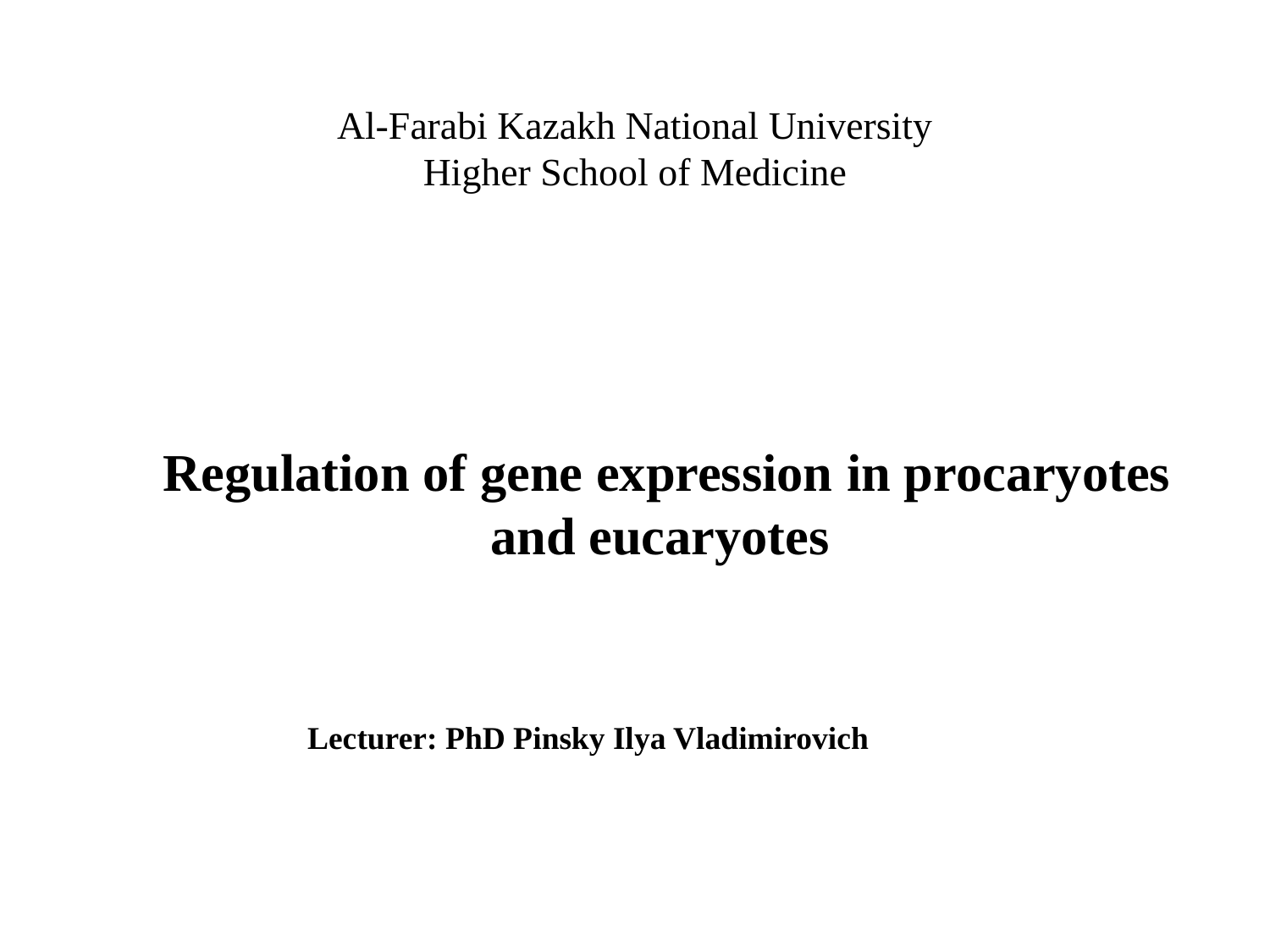

# Al-Farabi Kazakh National University
Higher School of Medicine
Regulation of gene expression in procaryotes and eucaryotes
Lecturer: PhD Pinsky Ilya Vladimirovich